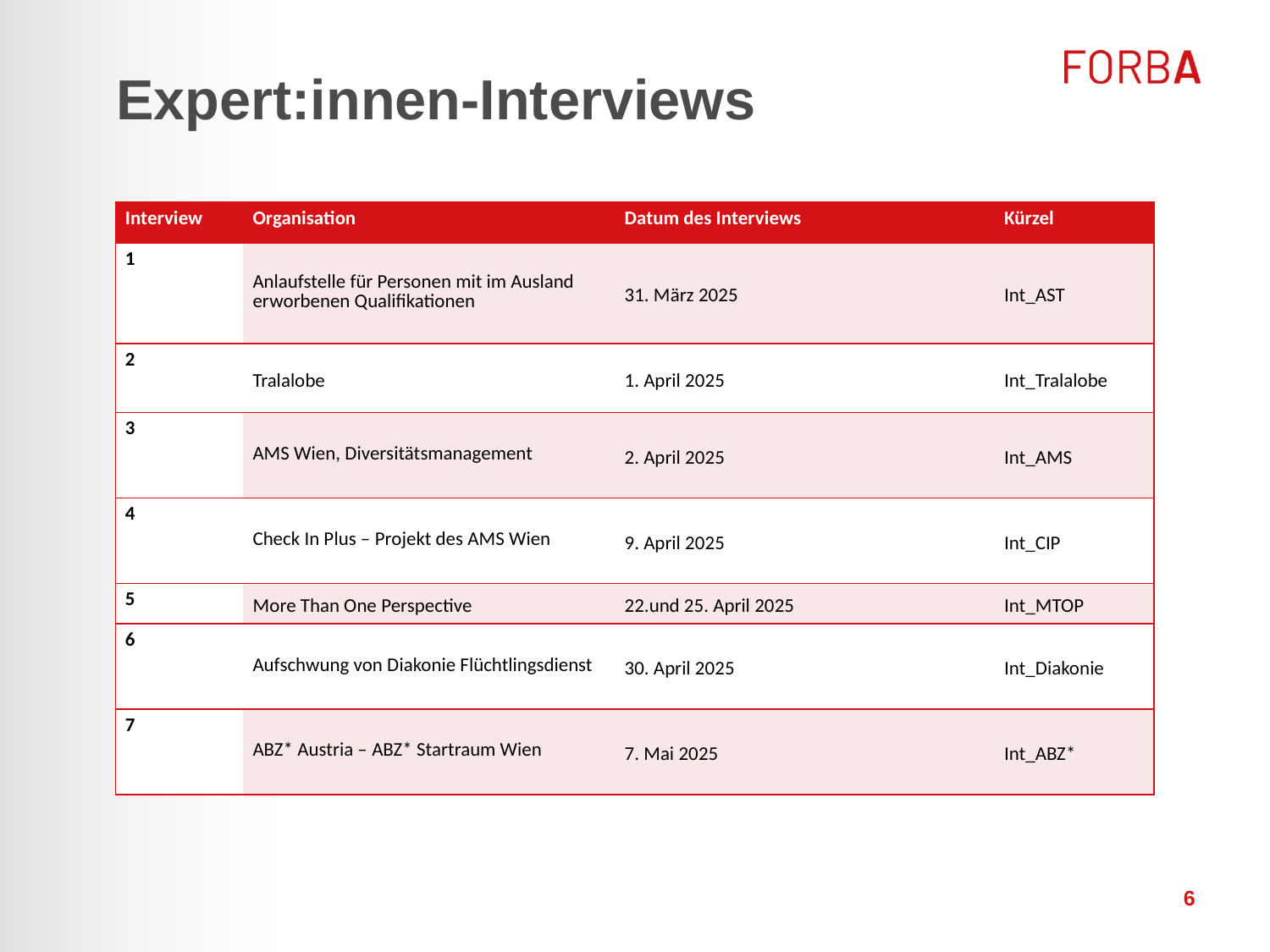

# Expert:innen-Interviews
| Interview | Organisation | Datum des Interviews | Kürzel |
| --- | --- | --- | --- |
| 1 | Anlaufstelle für Personen mit im Ausland erworbenen Qualifikationen | 31. März 2025 | Int\_AST |
| 2 | Tralalobe | 1. April 2025 | Int\_Tralalobe |
| 3 | AMS Wien, Diversitätsmanagement | 2. April 2025 | Int\_AMS |
| 4 | Check In Plus – Projekt des AMS Wien | 9. April 2025 | Int\_CIP |
| 5 | More Than One Perspective | 22.und 25. April 2025 | Int\_MTOP |
| 6 | Aufschwung von Diakonie Flüchtlingsdienst | 30. April 2025 | Int\_Diakonie |
| 7 | ABZ\* Austria – ABZ\* Startraum Wien | 7. Mai 2025 | Int\_ABZ\* |